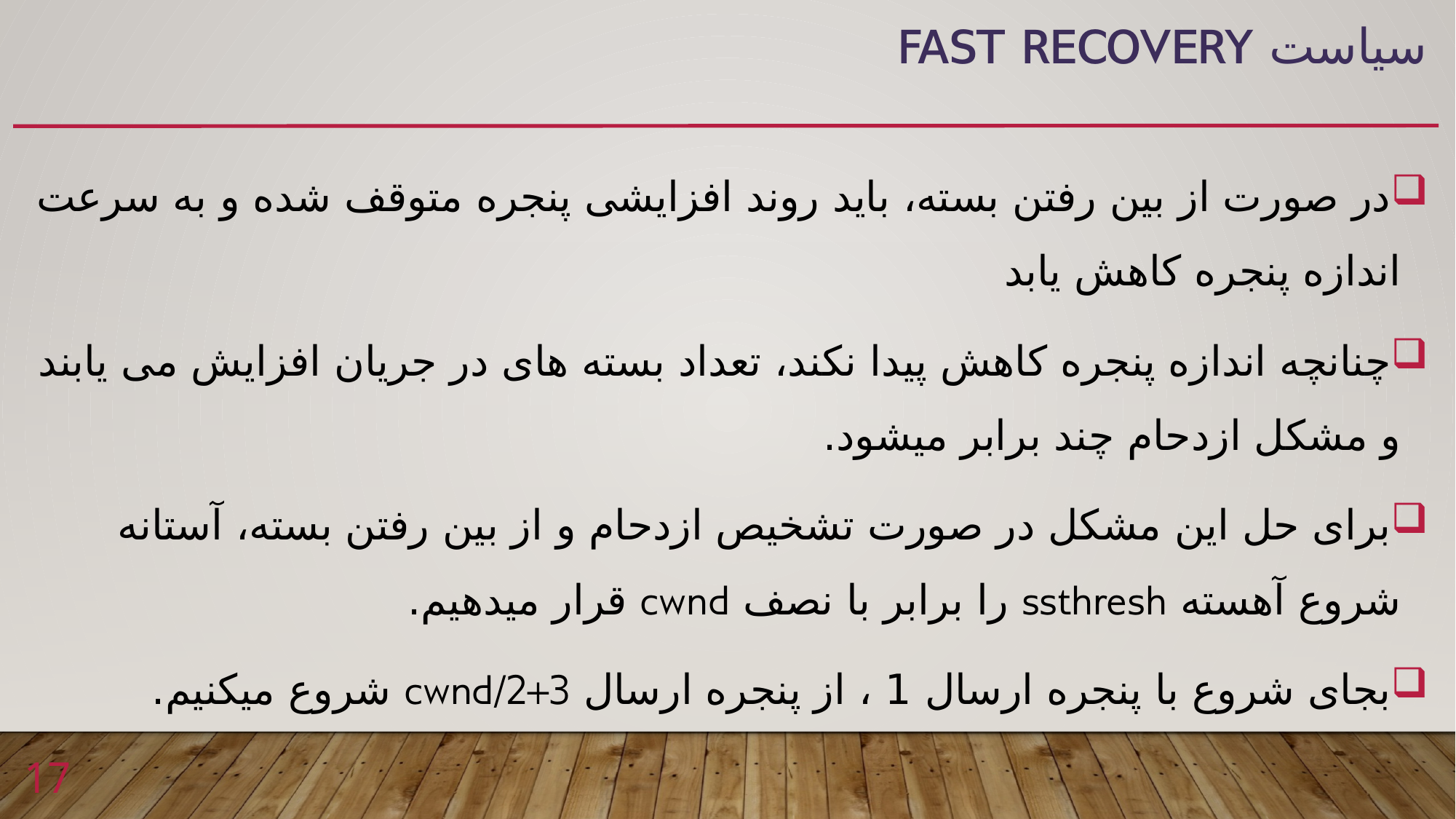

# سیاست fast recovery
در صورت از بین رفتن بسته، باید روند افزایشی پنجره متوقف شده و به سرعت اندازه پنجره کاهش یابد
چنانچه اندازه پنجره کاهش پیدا نکند، تعداد بسته های در جریان افزایش می یابند و مشکل ازدحام چند برابر میشود.
برای حل این مشکل در صورت تشخیص ازدحام و از بین رفتن بسته، آستانه شروع آهسته ssthresh را برابر با نصف cwnd قرار میدهیم.
بجای شروع با پنجره ارسال 1 ، از پنجره ارسال cwnd/2+3 شروع میکنیم.
17